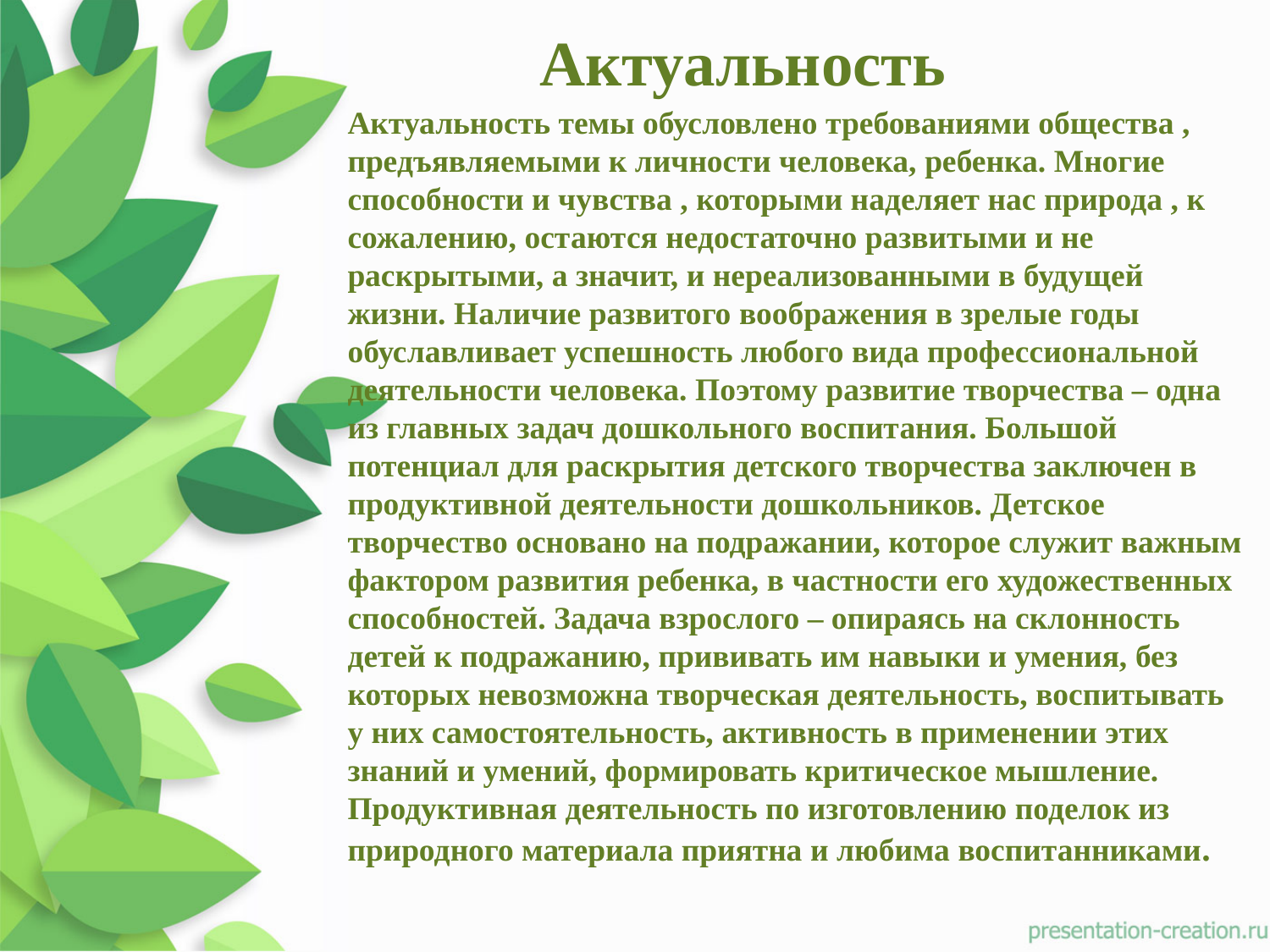

# Актуальность
Актуальность темы обусловлено требованиями общества , предъявляемыми к личности человека, ребенка. Многие способности и чувства , которыми наделяет нас природа , к сожалению, остаются недостаточно развитыми и не раскрытыми, а значит, и нереализованными в будущей жизни. Наличие развитого воображения в зрелые годы обуславливает успешность любого вида профессиональной деятельности человека. Поэтому развитие творчества – одна из главных задач дошкольного воспитания. Большой потенциал для раскрытия детского творчества заключен в продуктивной деятельности дошкольников. Детское творчество основано на подражании, которое служит важным фактором развития ребенка, в частности его художественных способностей. Задача взрослого – опираясь на склонность детей к подражанию, прививать им навыки и умения, без которых невозможна творческая деятельность, воспитывать у них самостоятельность, активность в применении этих знаний и умений, формировать критическое мышление. Продуктивная деятельность по изготовлению поделок из природного материала приятна и любима воспитанниками.